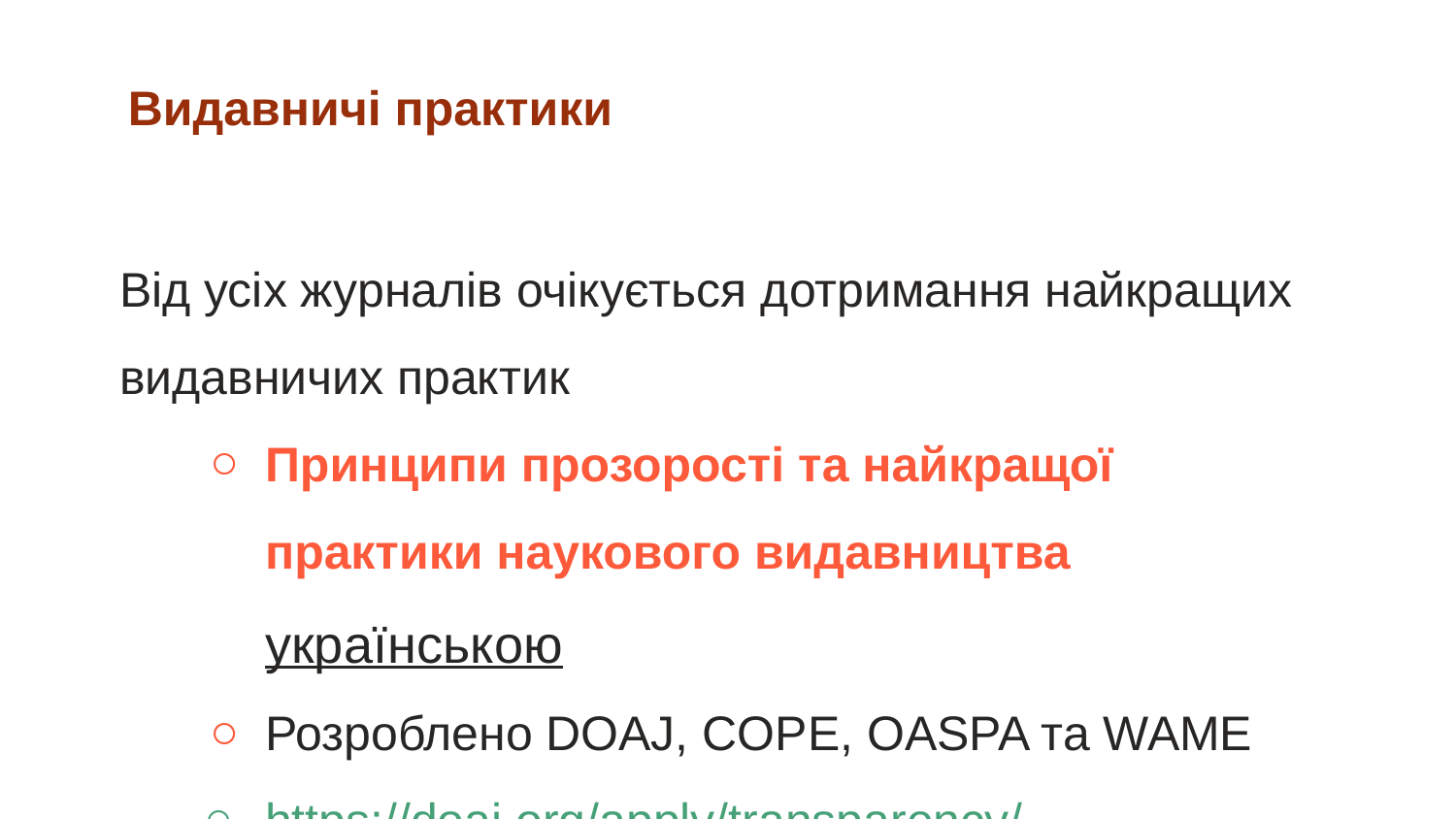

# Видавничі практики
Від усіх журналів очікується дотримання найкращих видавничих практик
Принципи прозорості та найкращої практики наукового видавництва українською
Розроблено DOAJ, COPE, OASPA та WAME
https://doaj.org/apply/transparency/